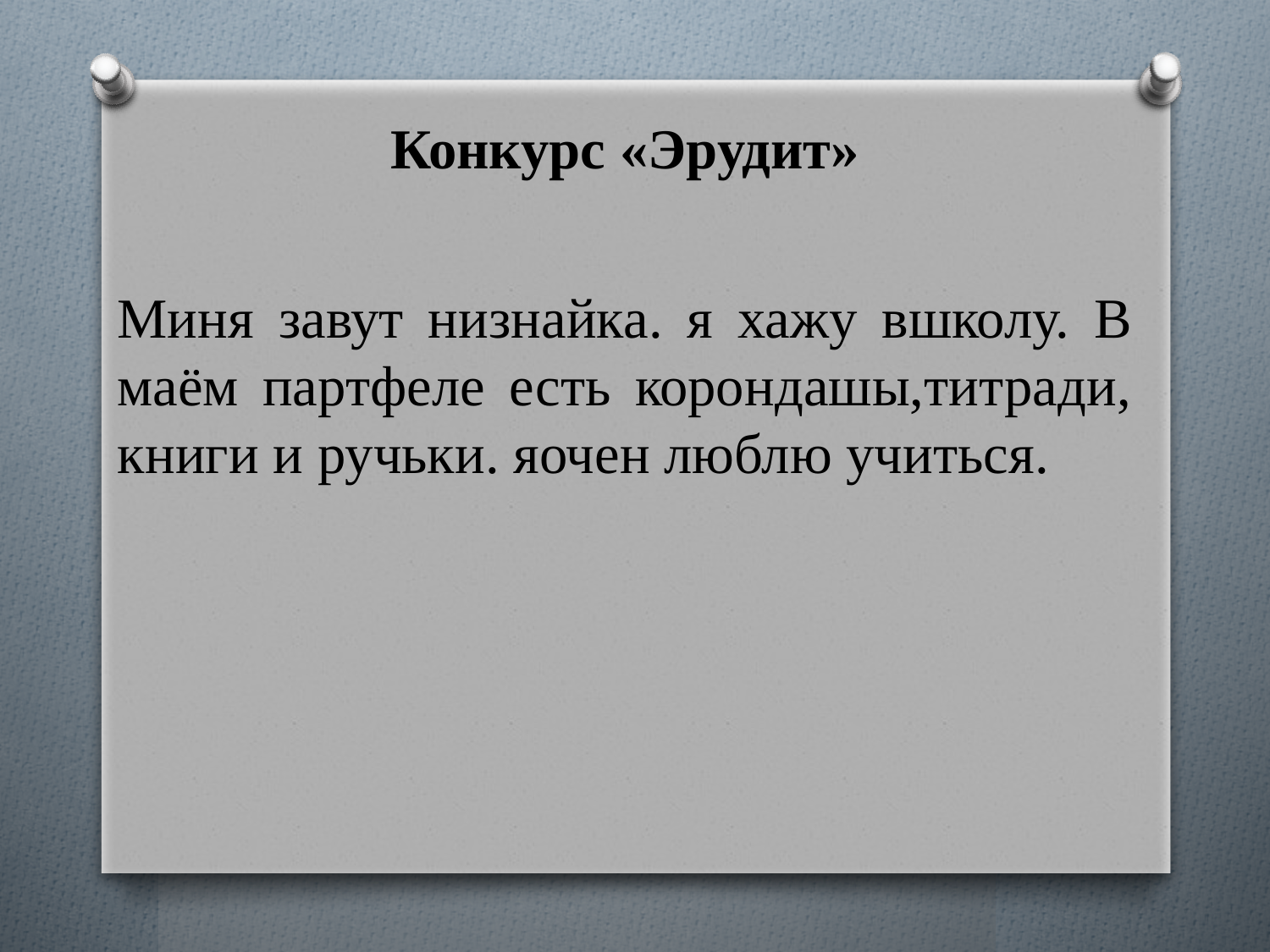

Конкурс «Эрудит»

Миня завут низнайка. я хажу вшколу. В маём партфеле есть корондашы,титради, книги и ручьки. яочен люблю учиться.
#